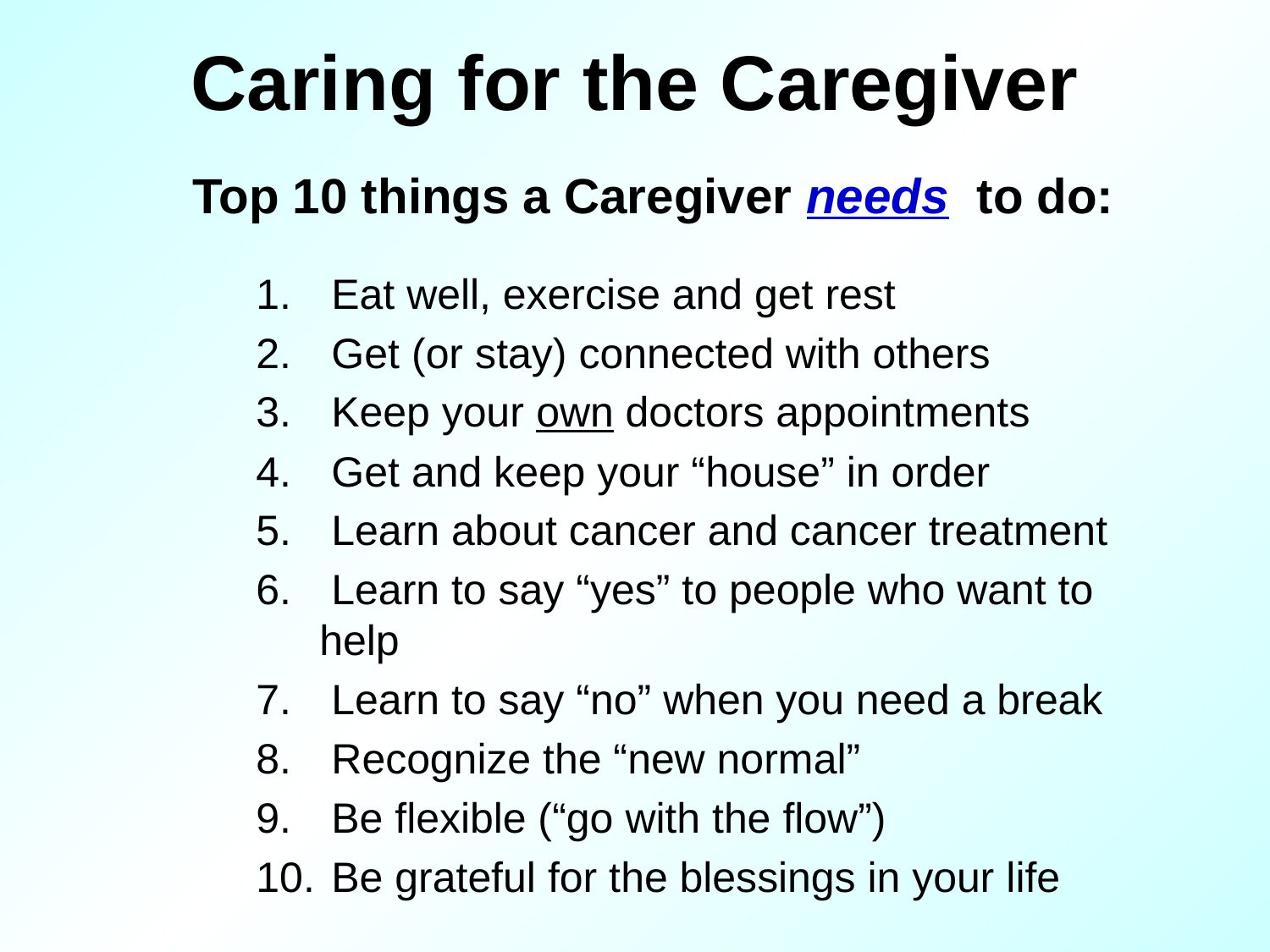

# Caring for the Caregiver

Top 10 things a Caregiver needs  to do:

 Eat well, exercise and get rest
 Get (or stay) connected with others
 Keep your own doctors appointments
 Get and keep your “house” in order
 Learn about cancer and cancer treatment
 Learn to say “yes” to people who want to help
 Learn to say “no” when you need a break
 Recognize the “new normal”
 Be flexible (“go with the flow”)
 Be grateful for the blessings in your life